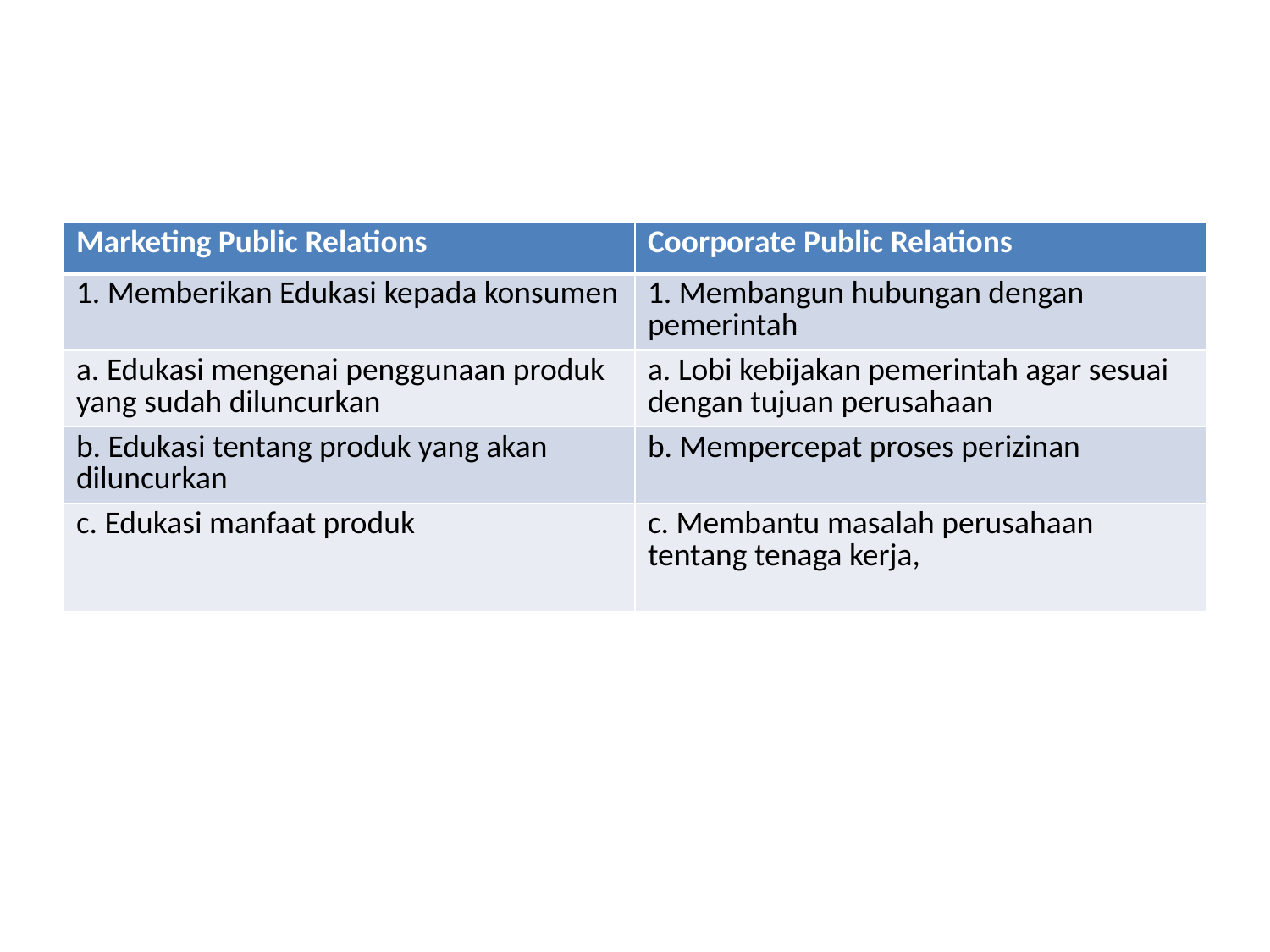

| Marketing Public Relations | Coorporate Public Relations |
| --- | --- |
| 1. Memberikan Edukasi kepada konsumen | 1. Membangun hubungan dengan pemerintah |
| a. Edukasi mengenai penggunaan produk yang sudah diluncurkan | a. Lobi kebijakan pemerintah agar sesuai dengan tujuan perusahaan |
| b. Edukasi tentang produk yang akan diluncurkan | b. Mempercepat proses perizinan |
| c. Edukasi manfaat produk | c. Membantu masalah perusahaan tentang tenaga kerja, |